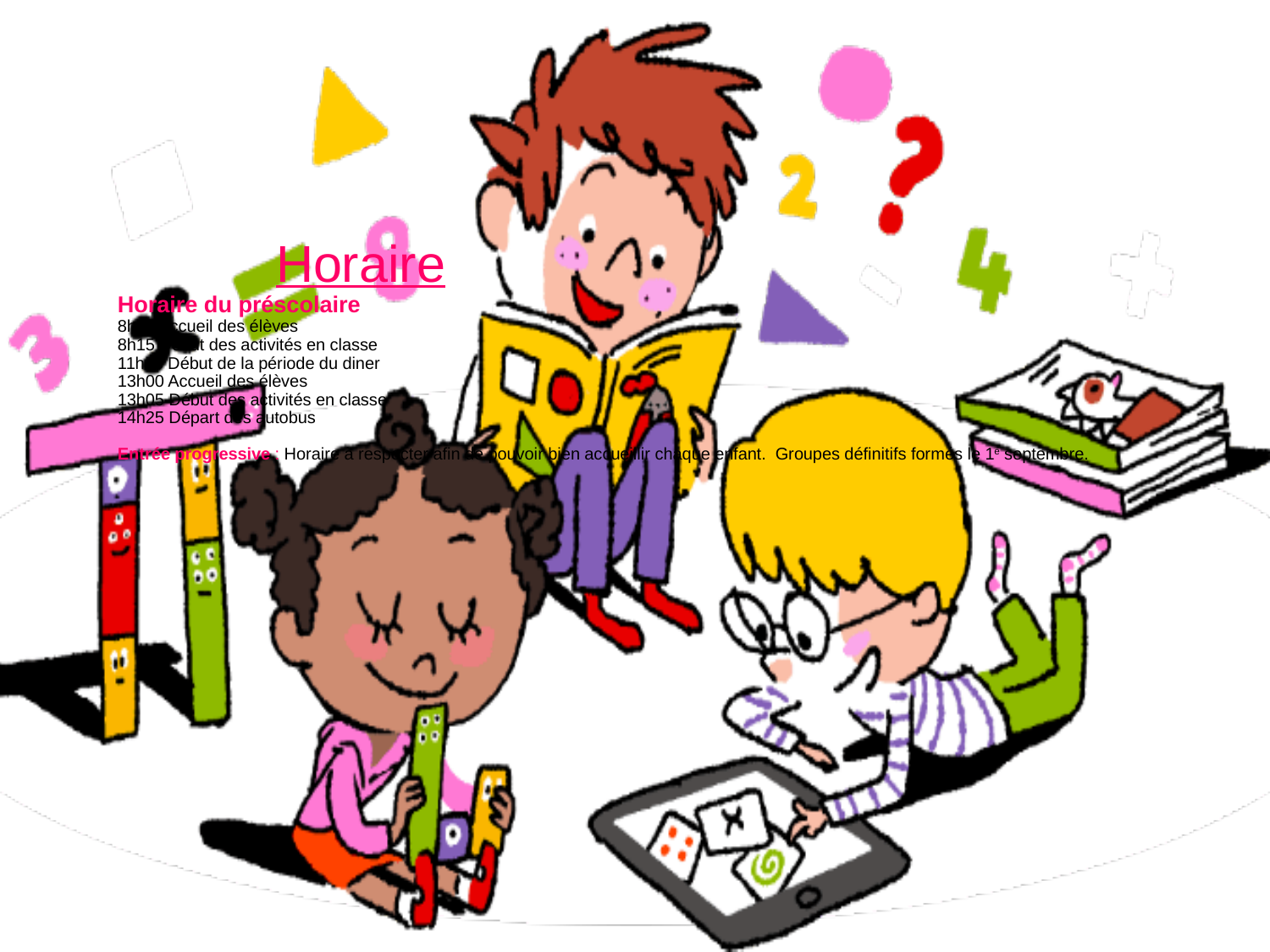

# Horaire Horaire du préscolaire 8h10 Accueil des élèves 8h15 Début des activités en classe 11h43 Début de la période du diner 13h00 Accueil des élèves 13h05 Début des activités en classe 14h25 Départ des autobus Entrée progressive : Horaire à respecter afin de pouvoir bien accueillir chaque enfant.  Groupes définitifs formés le 1e septembre.